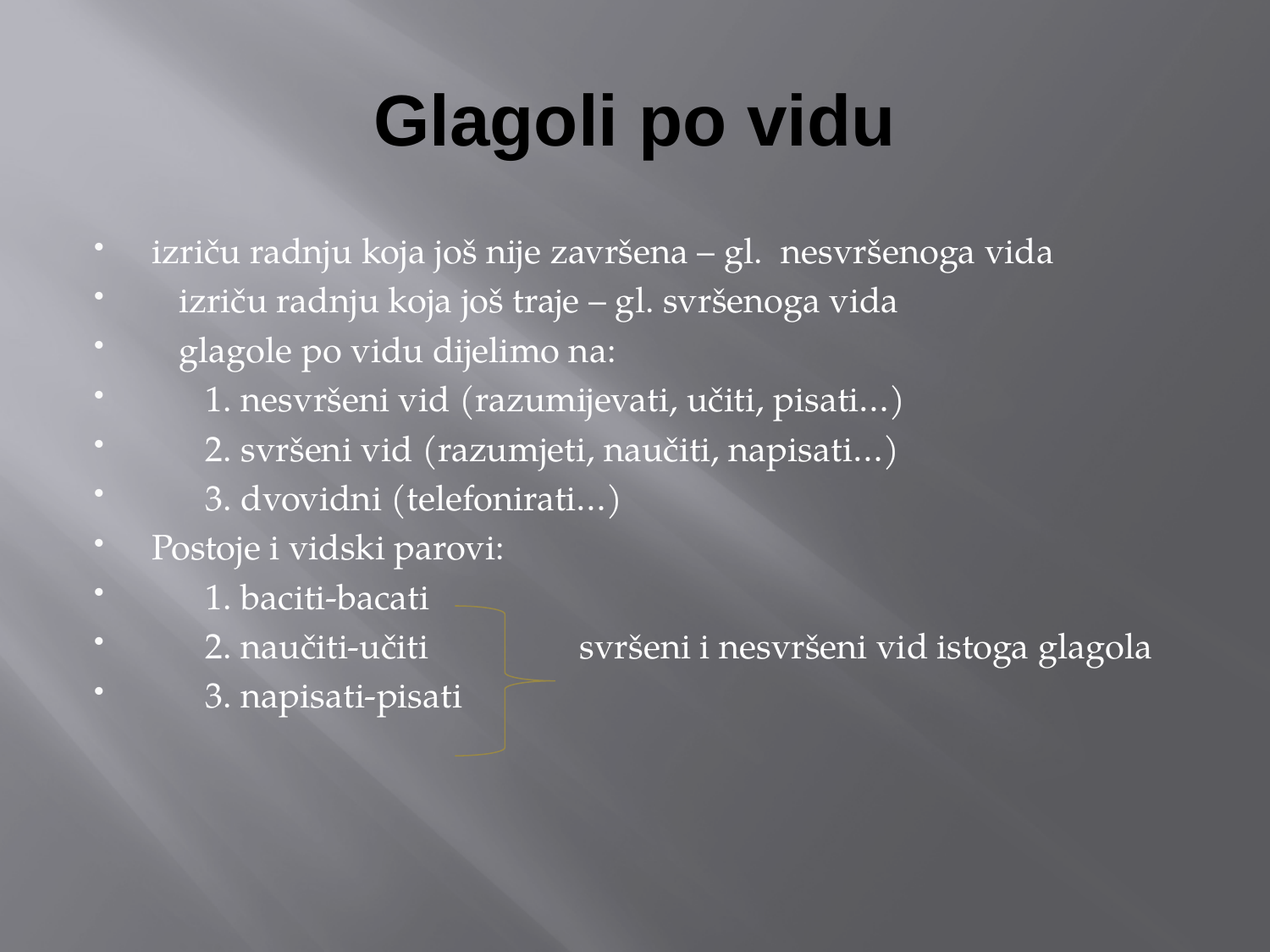

# Glagoli po vidu
izriču radnju koja još nije završena – gl.  nesvršenoga vida
   izriču radnju koja još traje – gl. svršenoga vida
   glagole po vidu dijelimo na:
      1. nesvršeni vid (razumijevati, učiti, pisati…)
      2. svršeni vid (razumjeti, naučiti, napisati…)
      3. dvovidni (telefonirati…)
Postoje i vidski parovi:
      1. baciti-bacati
      2. naučiti-učiti                 svršeni i nesvršeni vid istoga glagola
      3. napisati-pisati